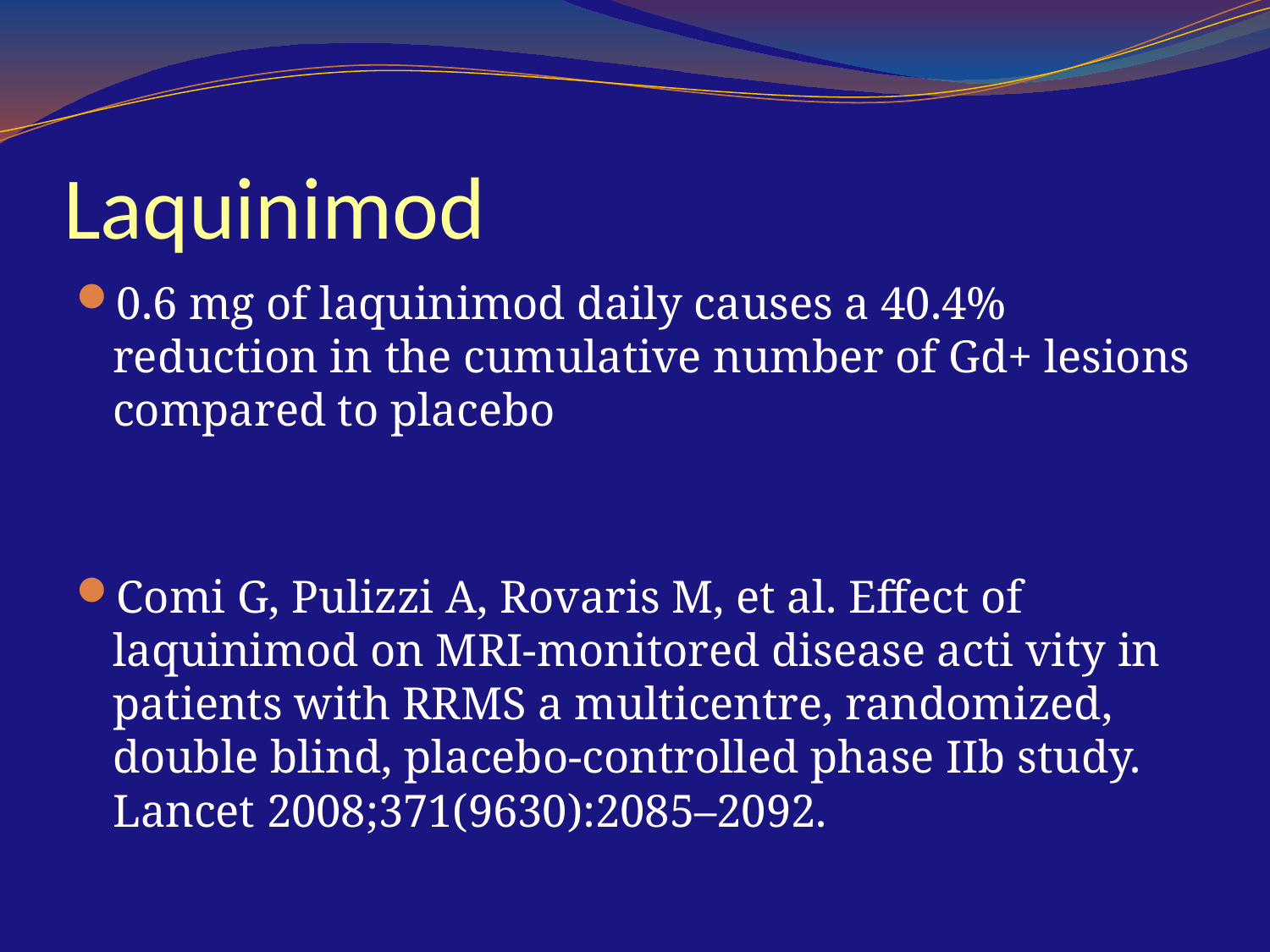

# Laquinimod
0.6 mg of laquinimod daily causes a 40.4% reduction in the cumulative number of Gd+ lesions compared to placebo

Comi G, Pulizzi A, Rovaris M, et al. Effect of laquinimod on MRI-monitored disease acti vity in patients with RRMS a multicentre, randomized, double blind, placebo-controlled phase IIb study. Lancet 2008;371(9630):2085–2092.